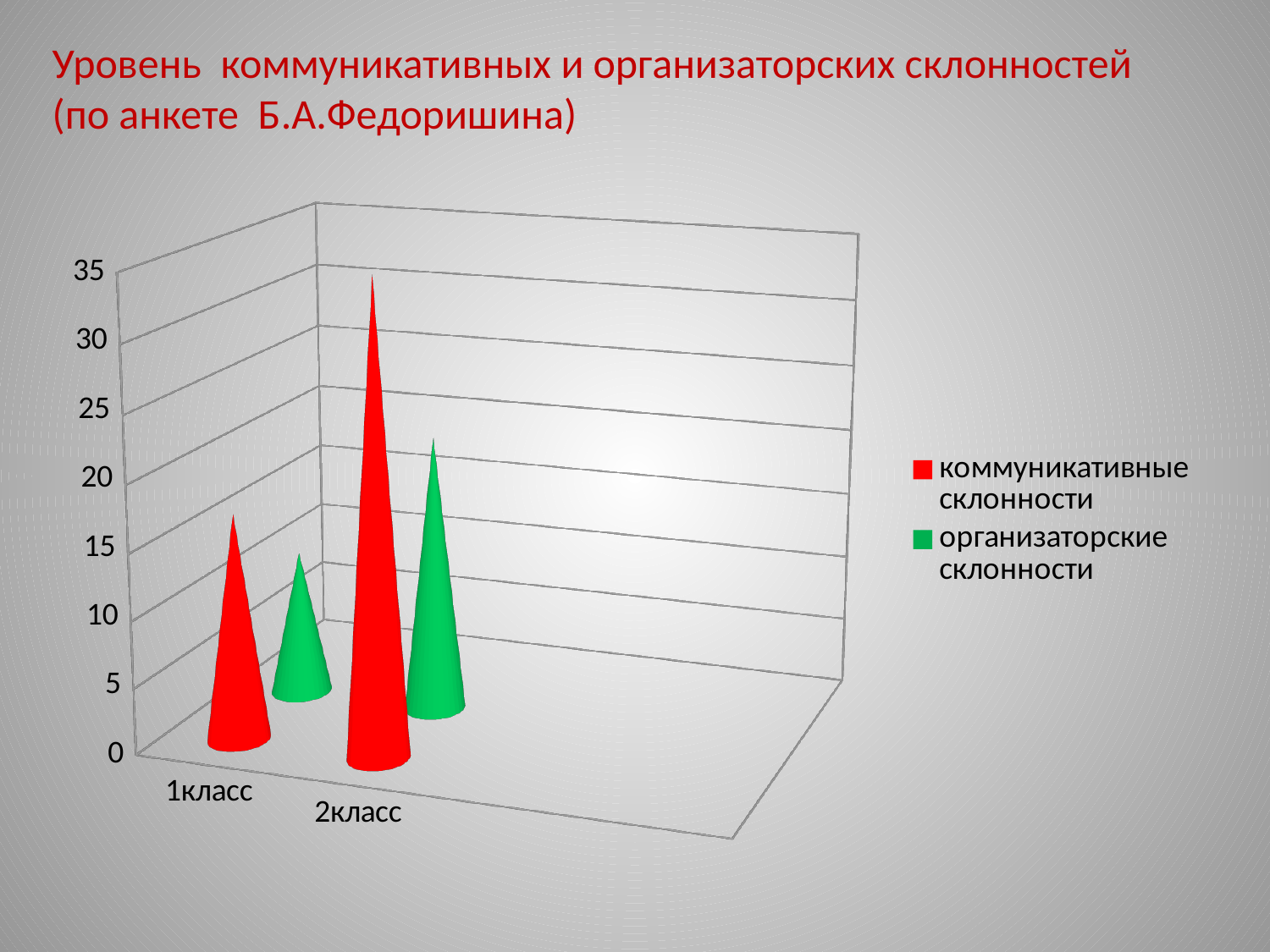

Уровень  коммуникативных и организаторских склонностей
(по анкете  Б.А.Федоришина)

[unsupported chart]